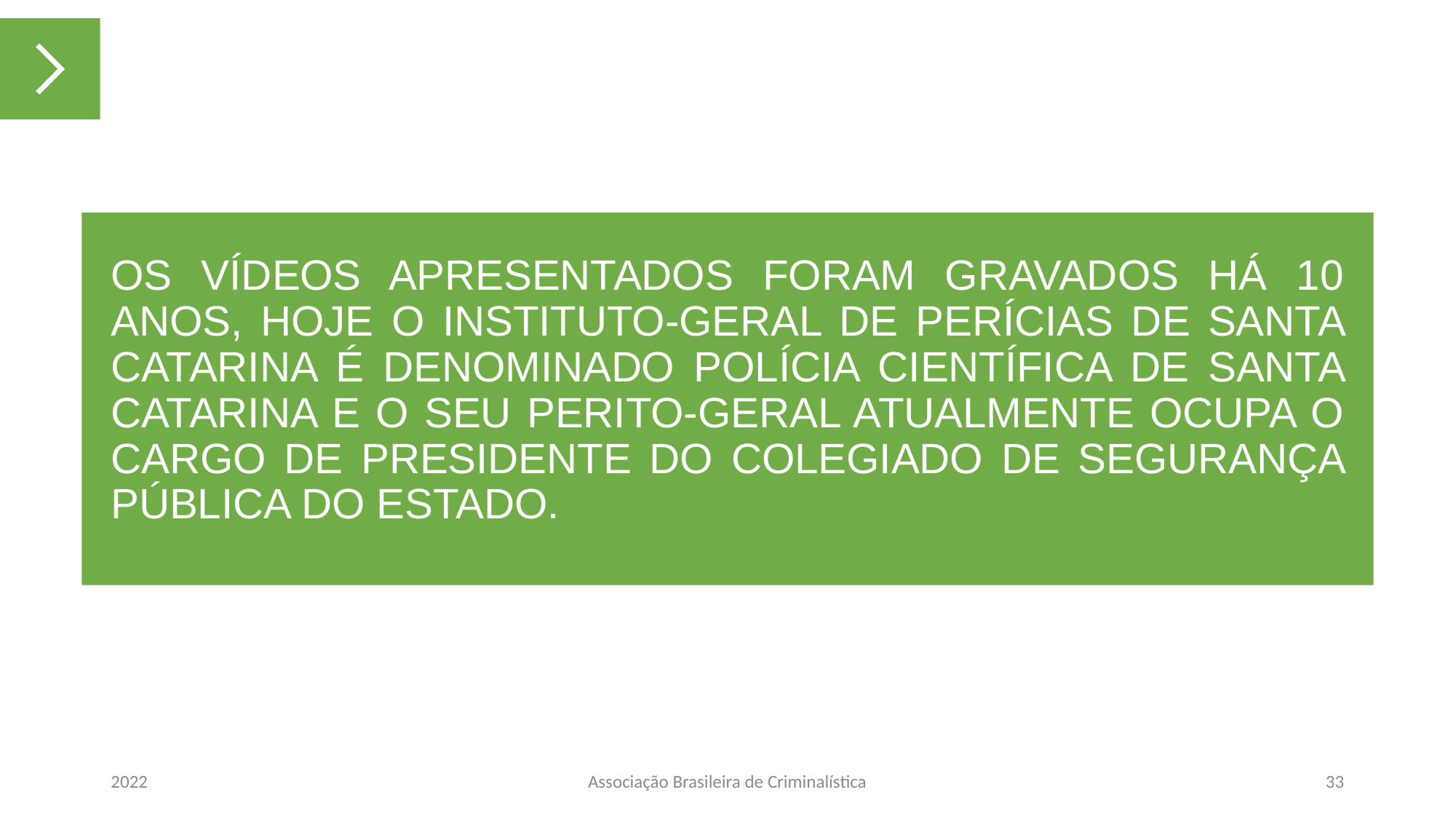

# OS VÍDEOS APRESENTADOS FORAM GRAVADOS HÁ 10 ANOS, HOJE O INSTITUTO-GERAL DE PERÍCIAS DE SANTA CATARINA É DENOMINADO POLÍCIA CIENTÍFICA DE SANTA CATARINA E O SEU PERITO-GERAL ATUALMENTE OCUPA O CARGO DE PRESIDENTE DO COLEGIADO DE SEGURANÇA PÚBLICA DO ESTADO.

2022
Associação Brasileira de Criminalística
33